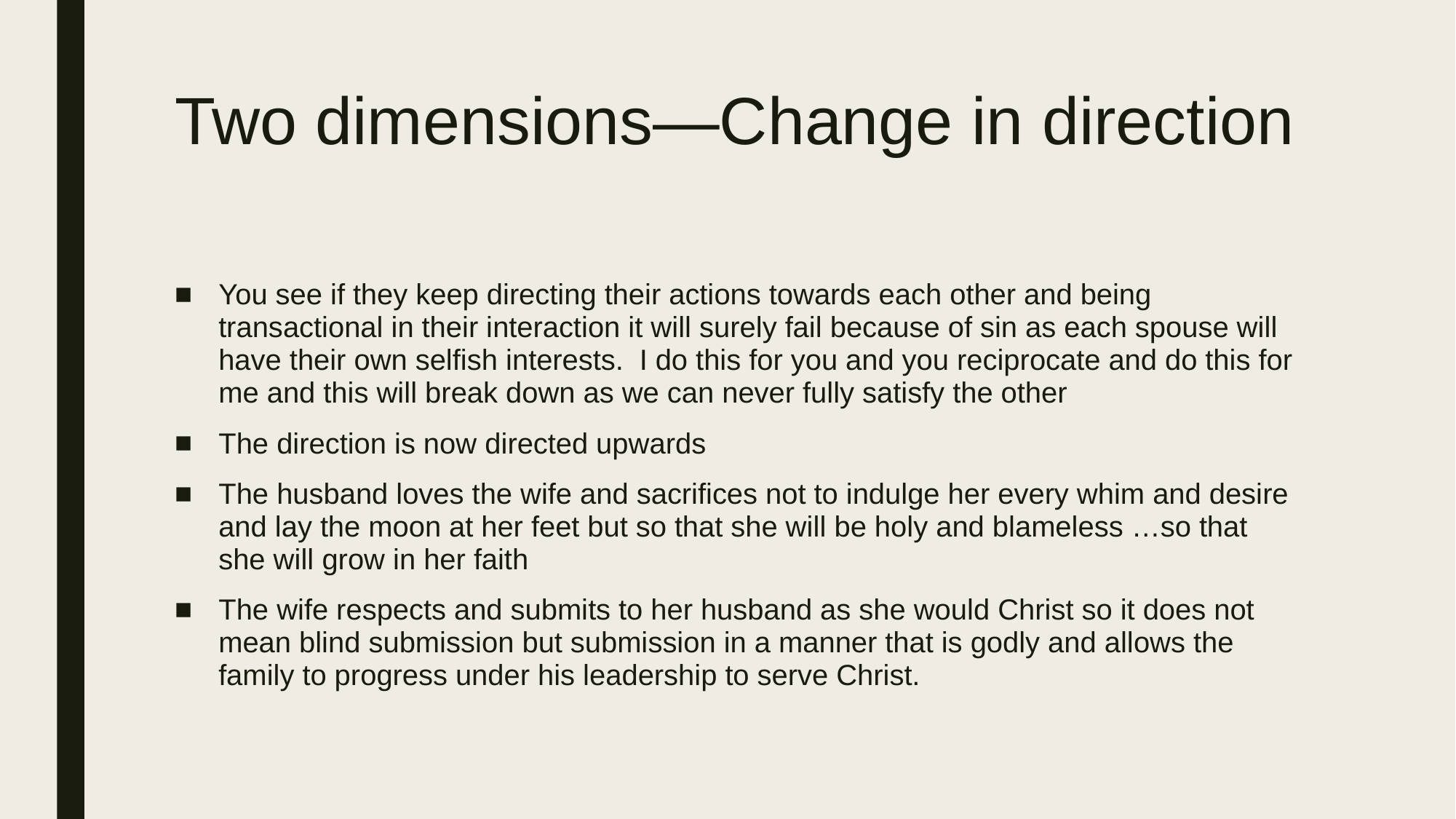

# Two dimensions—Change in direction
You see if they keep directing their actions towards each other and being transactional in their interaction it will surely fail because of sin as each spouse will have their own selfish interests.  I do this for you and you reciprocate and do this for me and this will break down as we can never fully satisfy the other
The direction is now directed upwards
The husband loves the wife and sacrifices not to indulge her every whim and desire and lay the moon at her feet but so that she will be holy and blameless …so that she will grow in her faith
The wife respects and submits to her husband as she would Christ so it does not mean blind submission but submission in a manner that is godly and allows the family to progress under his leadership to serve Christ.